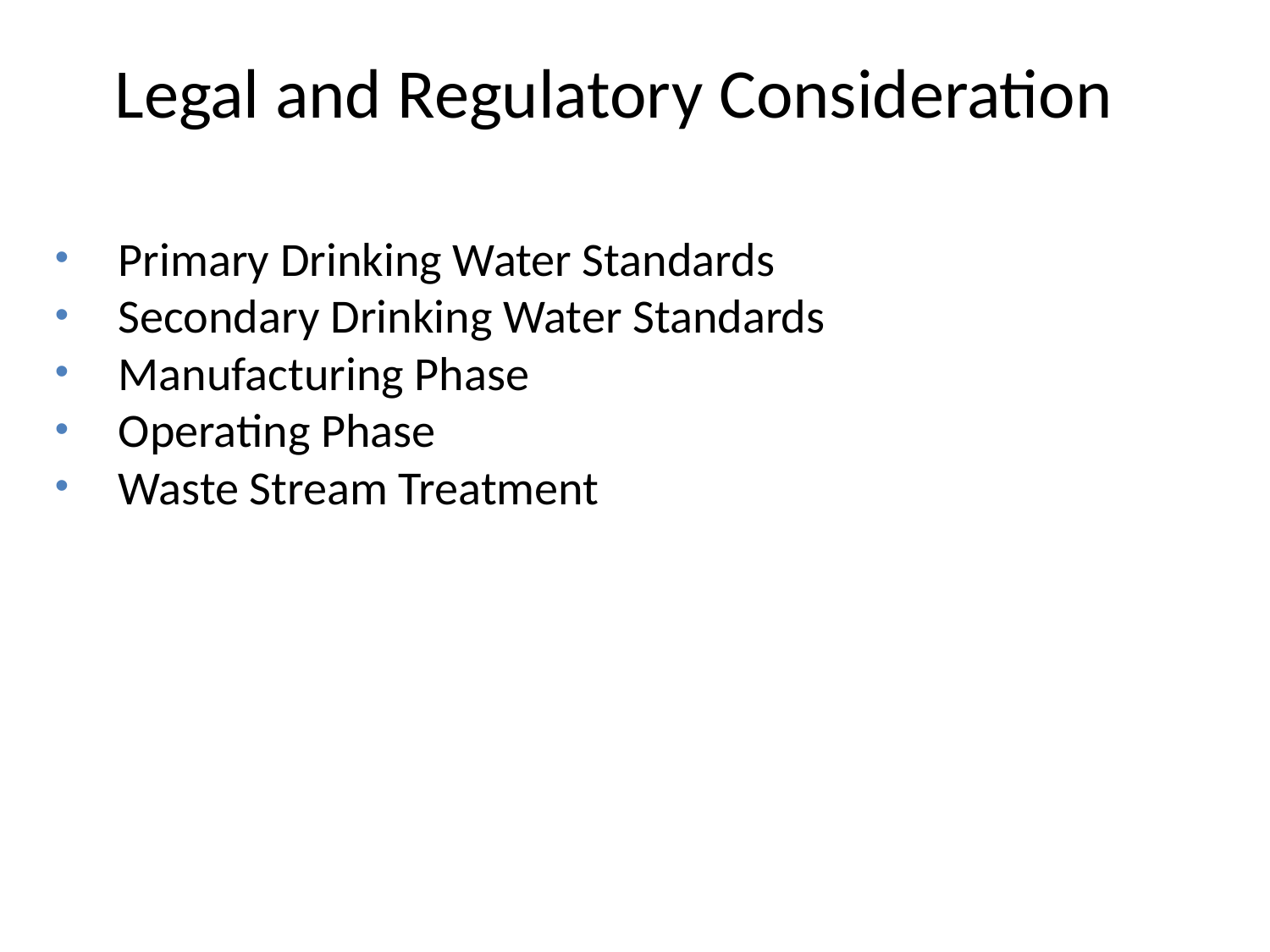

# Legal and Regulatory Consideration
Primary Drinking Water Standards
Secondary Drinking Water Standards
Manufacturing Phase
Operating Phase
Waste Stream Treatment